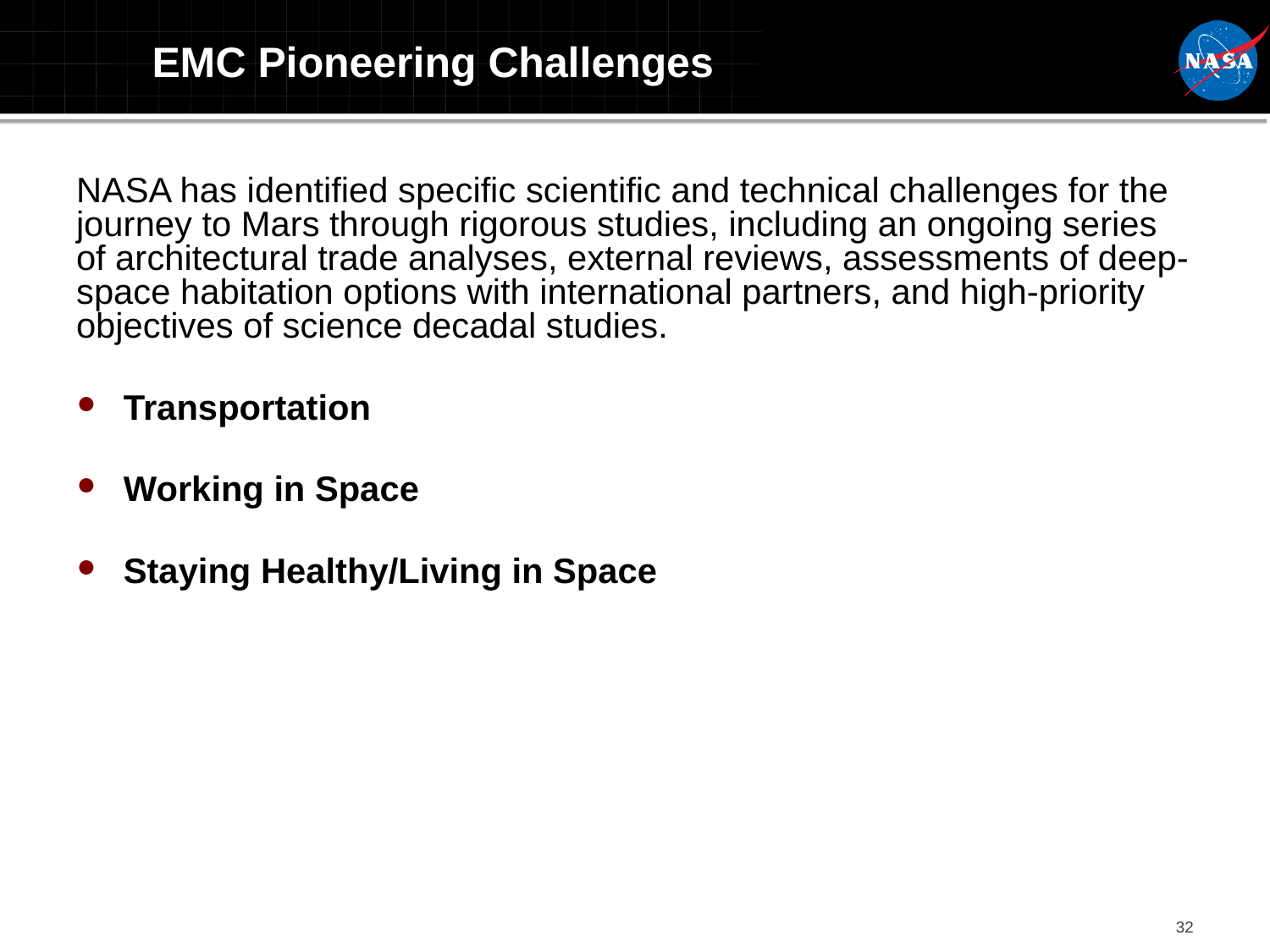

# EMC Pioneering Challenges
NASA has identified specific scientific and technical challenges for the journey to Mars through rigorous studies, including an ongoing series of architectural trade analyses, external reviews, assessments of deep-space habitation options with international partners, and high-priority objectives of science decadal studies.

Transportation

Working in Space

Staying Healthy/Living in Space

32